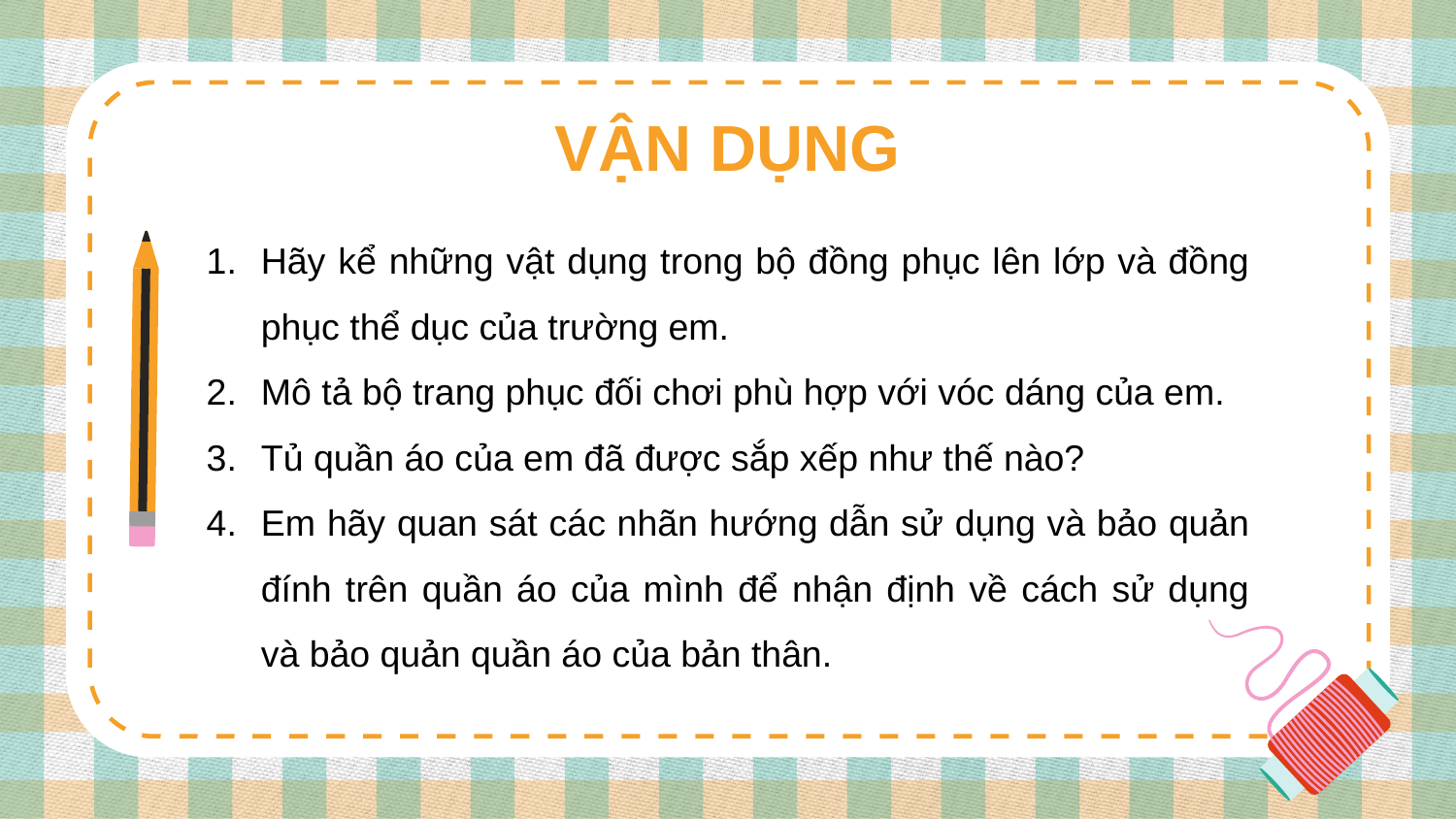

# VẬN DỤNG
Hãy kể những vật dụng trong bộ đồng phục lên lớp và đồng phục thể dục của trường em.
Mô tả bộ trang phục đối chơi phù hợp với vóc dáng của em.
Tủ quần áo của em đã được sắp xếp như thế nào?
Em hãy quan sát các nhãn hướng dẫn sử dụng và bảo quản đính trên quần áo của mình để nhận định về cách sử dụng và bảo quản quần áo của bản thân.